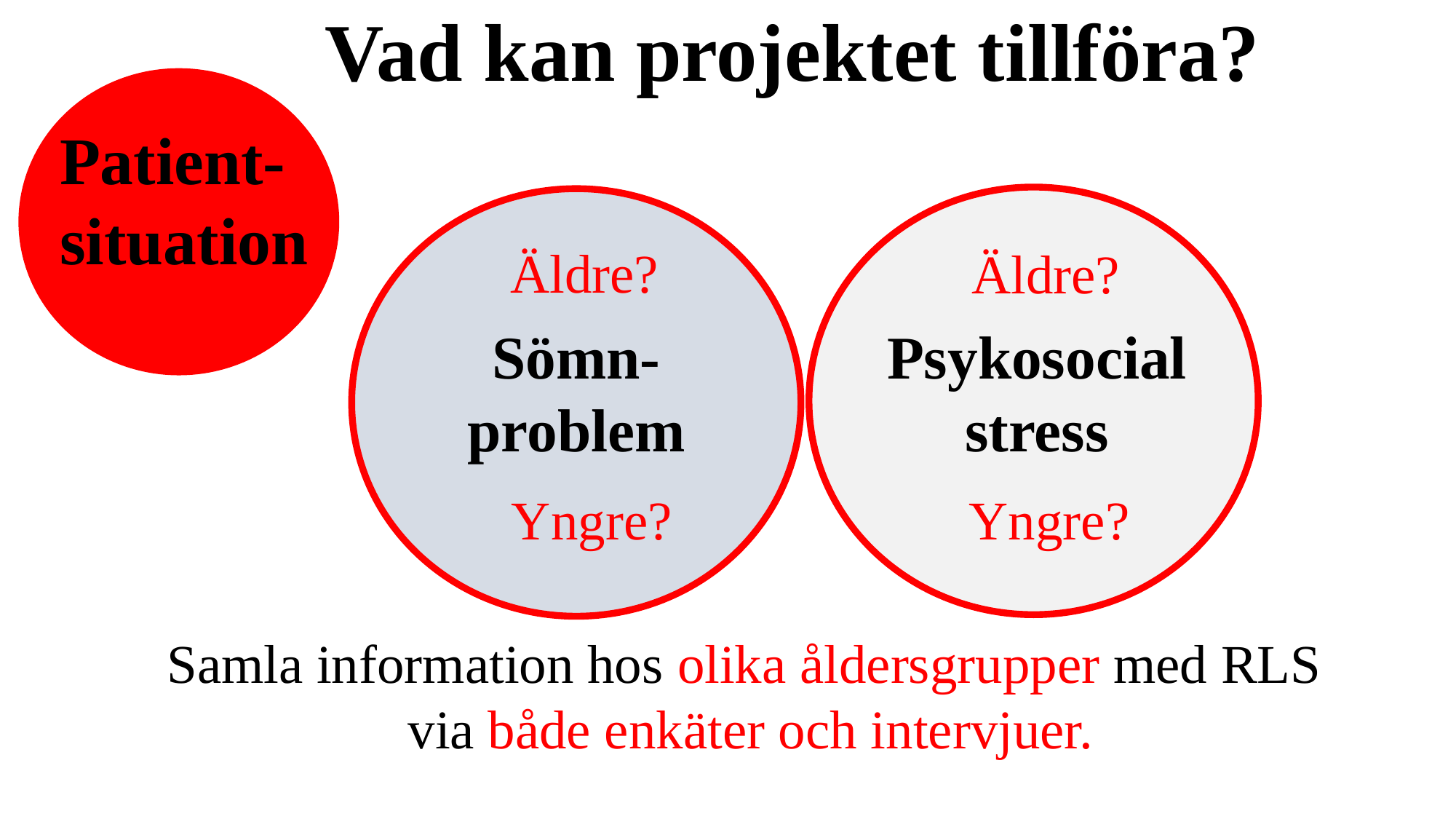

# Vad kan projektet tillföra?

Patient-
situation

Äldre?
Äldre?
Sömn-
problem
Psykosocial stress
Yngre?
Yngre?
Samla information hos olika åldersgrupper med RLS
via både enkäter och intervjuer.